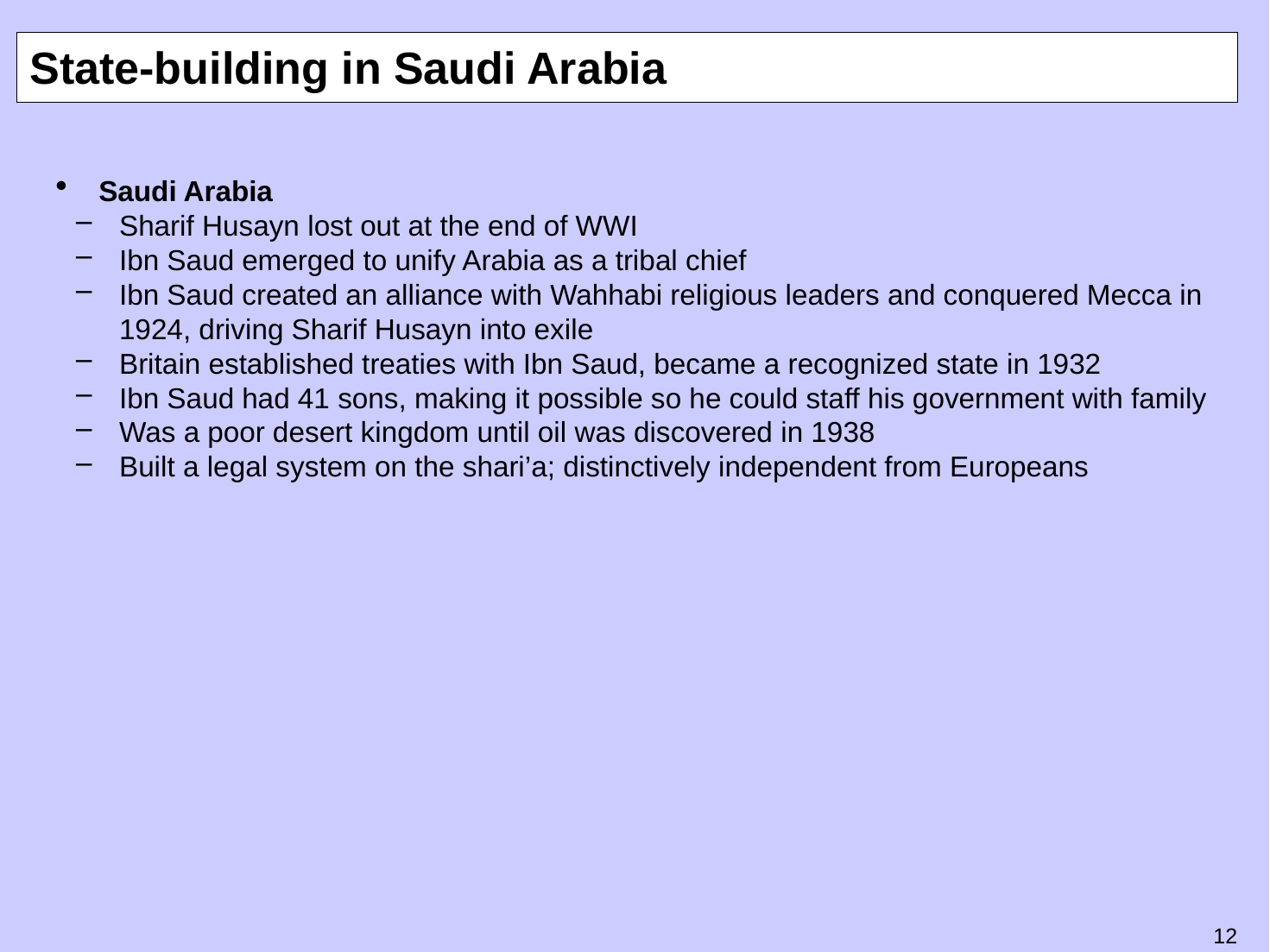

# State-building in Saudi Arabia

Saudi Arabia
Sharif Husayn lost out at the end of WWI
Ibn Saud emerged to unify Arabia as a tribal chief
Ibn Saud created an alliance with Wahhabi religious leaders and conquered Mecca in 1924, driving Sharif Husayn into exile
Britain established treaties with Ibn Saud, became a recognized state in 1932
Ibn Saud had 41 sons, making it possible so he could staff his government with family
Was a poor desert kingdom until oil was discovered in 1938
Built a legal system on the shari’a; distinctively independent from Europeans
12